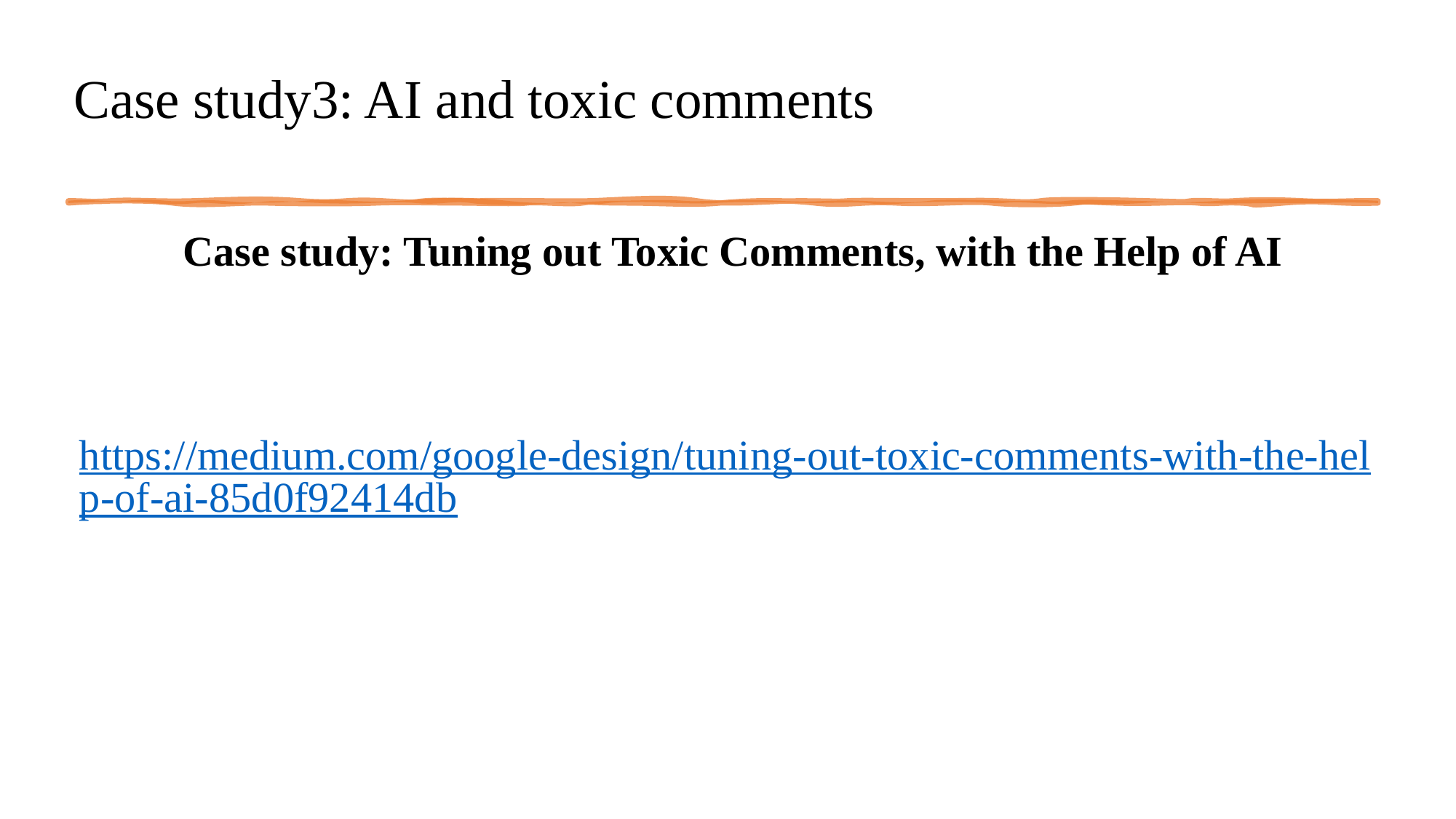

# Case study3: AI and toxic comments

Case study: Tuning out Toxic Comments, with the Help of AI

https://medium.com/google-design/tuning-out-toxic-comments-with-the-help-of-ai-85d0f92414db